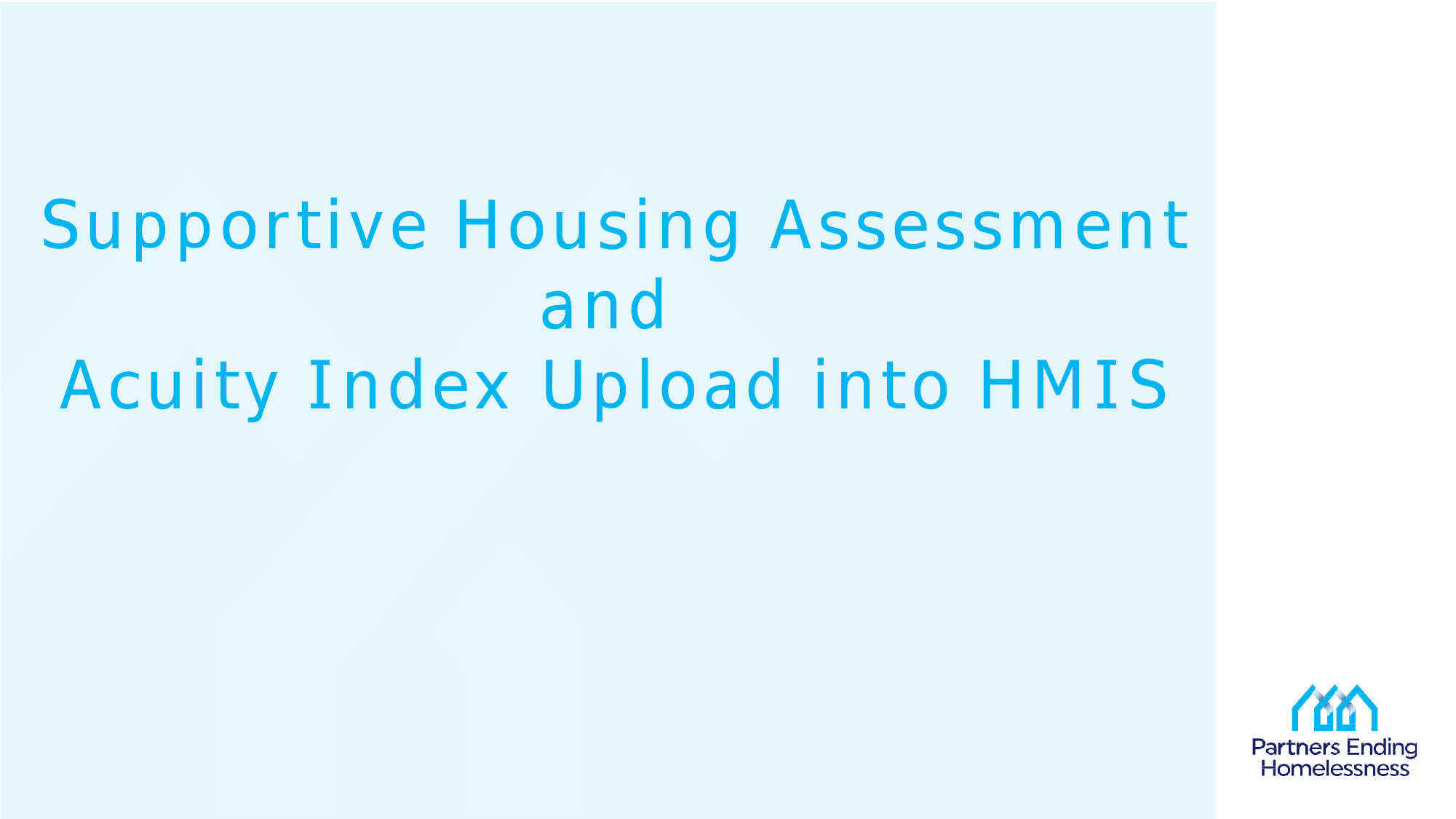

# Supportive Housing Assessment and Acuity Index Upload into HMIS